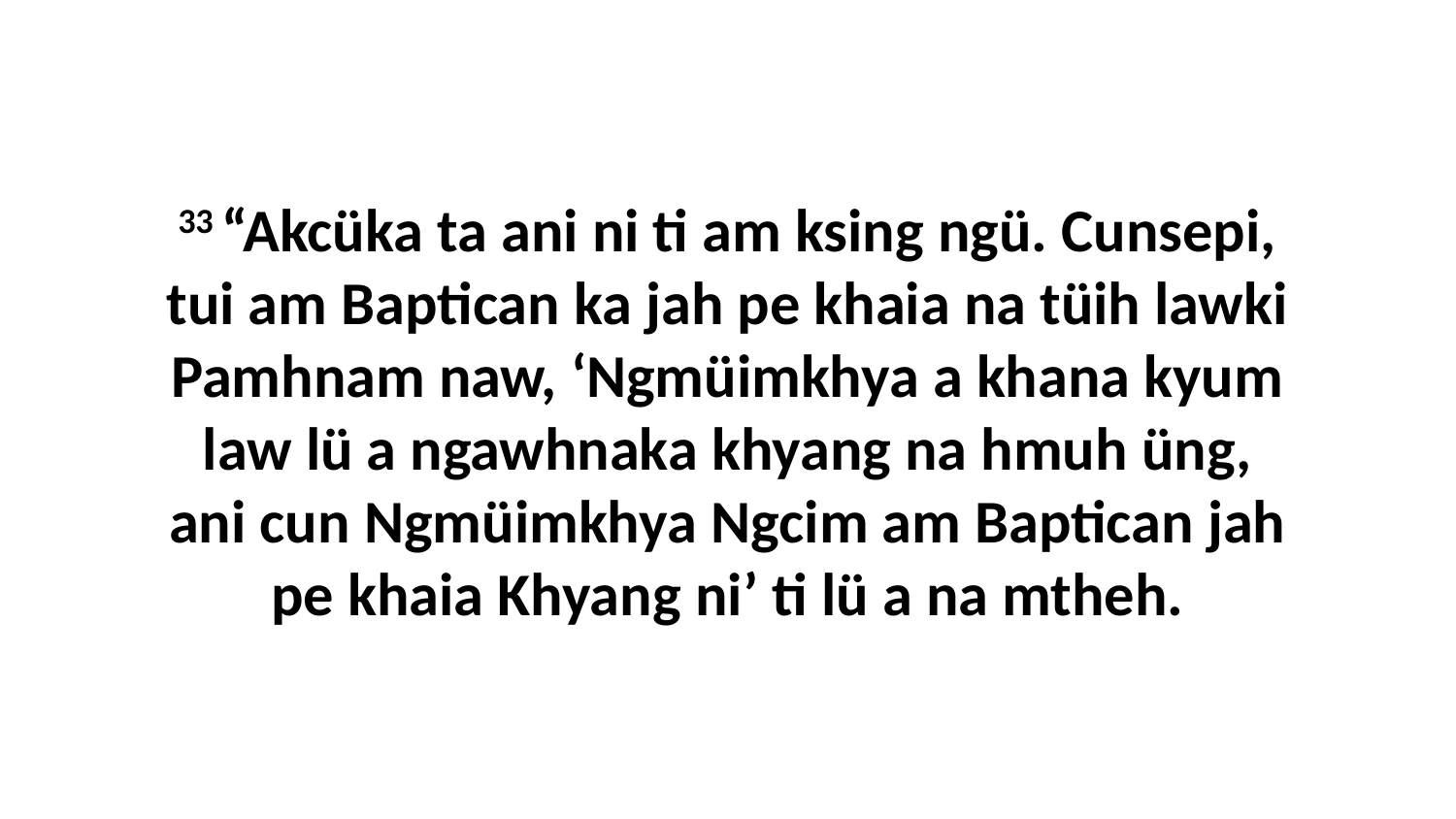

33 “Akcüka ta ani ni ti am ksing ngü. Cunsepi, tui am Baptican ka jah pe khaia na tüih lawki Pamhnam naw, ‘Ngmüimkhya a khana kyum law lü a ngawhnaka khyang na hmuh üng, ani cun Ngmüimkhya Ngcim am Baptican jah pe khaia Khyang ni’ ti lü a na mtheh.